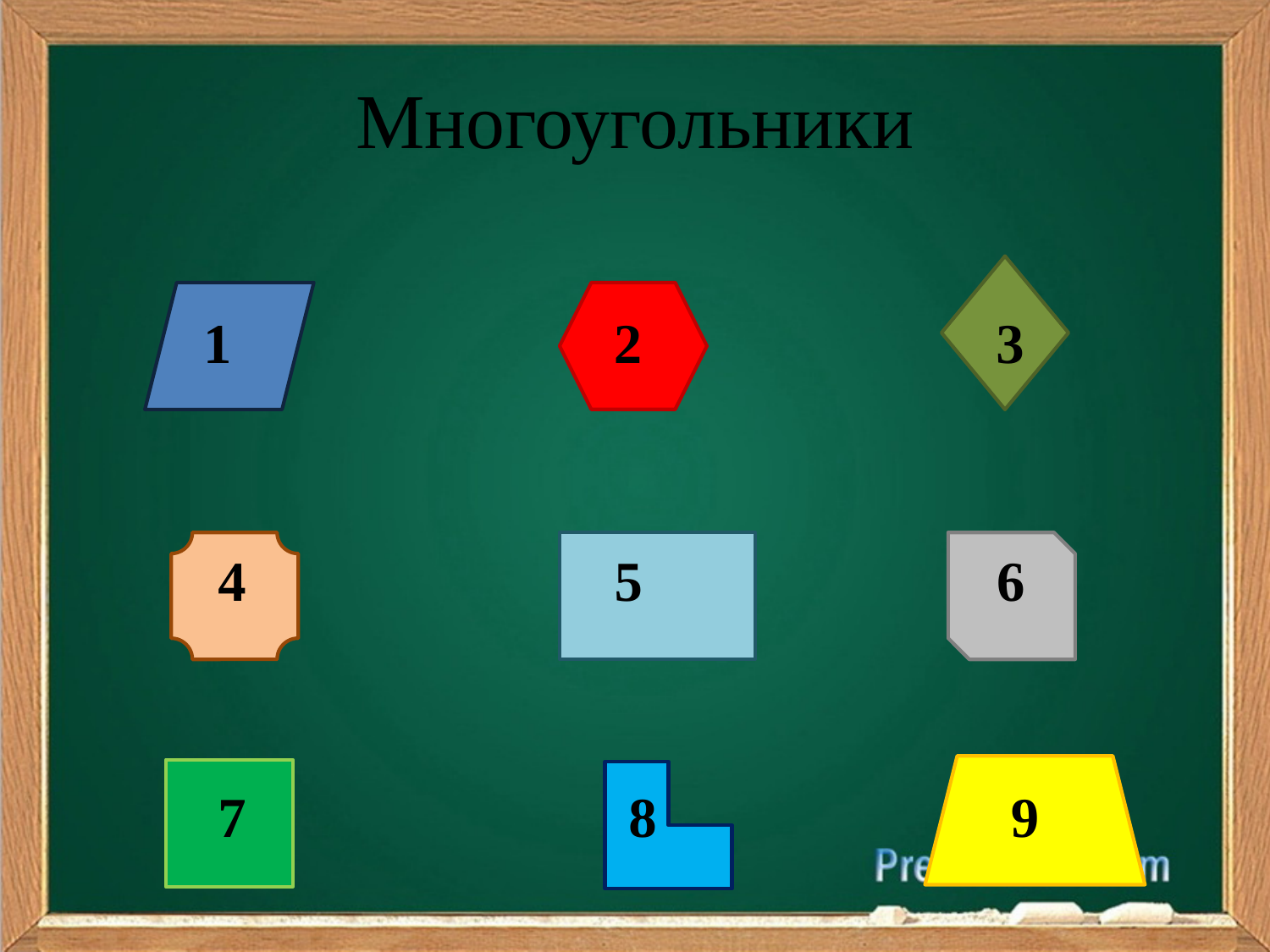

# Многоугольники

          1                           2                         3

          4                          5                         6

          7                           8                         9